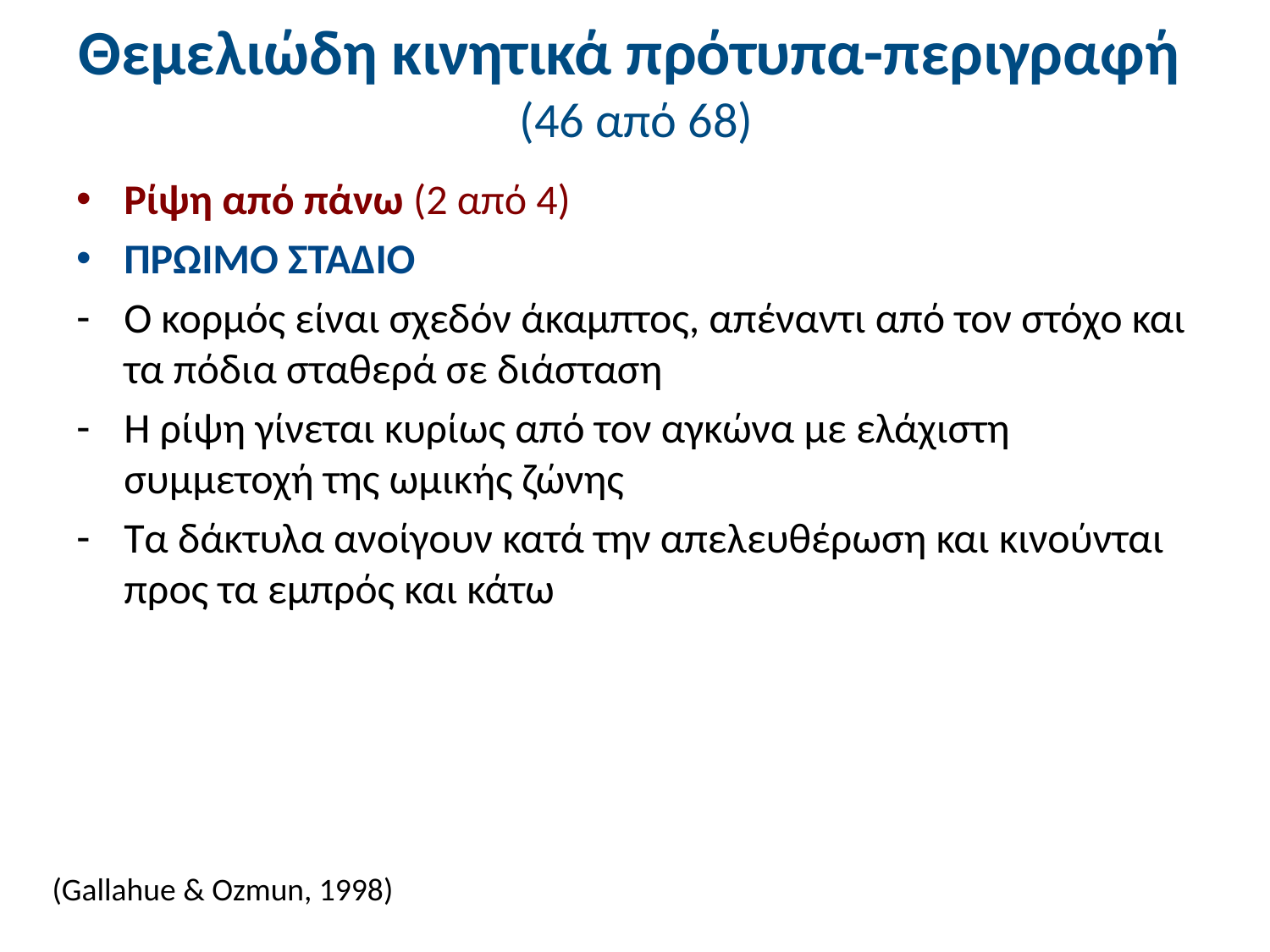

# Θεμελιώδη κινητικά πρότυπα-περιγραφή (46 από 68)
Ρίψη από πάνω (2 από 4)
ΠΡΩΙΜΟ ΣΤΑΔΙΟ
Ο κορμός είναι σχεδόν άκαμπτος, απέναντι από τον στόχο και τα πόδια σταθερά σε διάσταση
Η ρίψη γίνεται κυρίως από τον αγκώνα με ελάχιστη συμμετοχή της ωμικής ζώνης
Τα δάκτυλα ανοίγουν κατά την απελευθέρωση και κινούνται προς τα εμπρός και κάτω

(Gallahue & Ozmun, 1998)